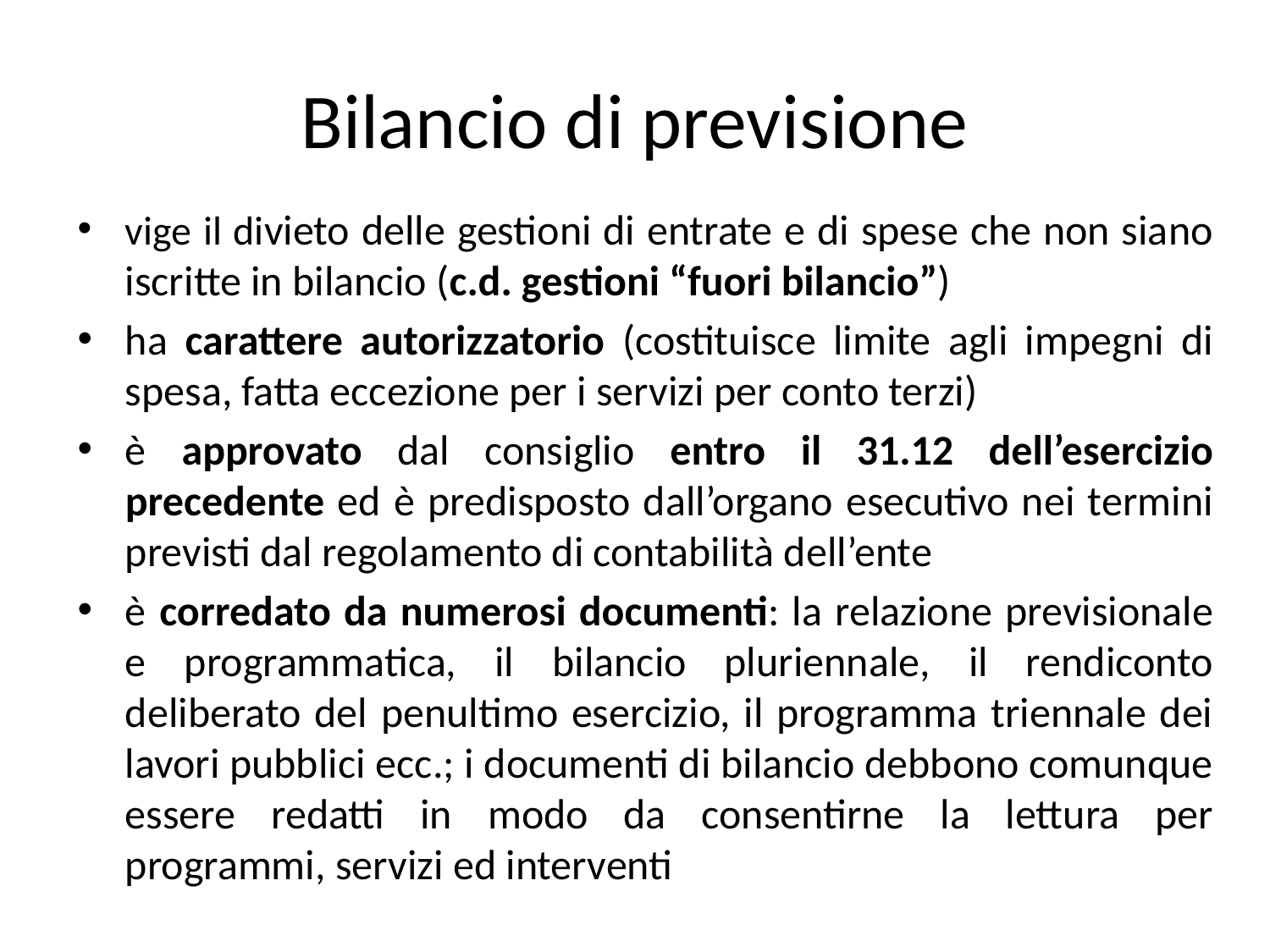

# Bilancio di previsione
vige il divieto delle gestioni di entrate e di spese che non siano iscritte in bilancio (c.d. gestioni “fuori bilancio”)
ha carattere autorizzatorio (costituisce limite agli impegni di spesa, fatta eccezione per i servizi per conto terzi)
è approvato dal consiglio entro il 31.12 dell’esercizio precedente ed è predisposto dall’organo esecutivo nei termini previsti dal regolamento di contabilità dell’ente
è corredato da numerosi documenti: la relazione previsionale e programmatica, il bilancio pluriennale, il rendiconto deliberato del penultimo esercizio, il programma triennale dei lavori pubblici ecc.; i documenti di bilancio debbono comunque essere redatti in modo da consentirne la lettura per programmi, servizi ed interventi